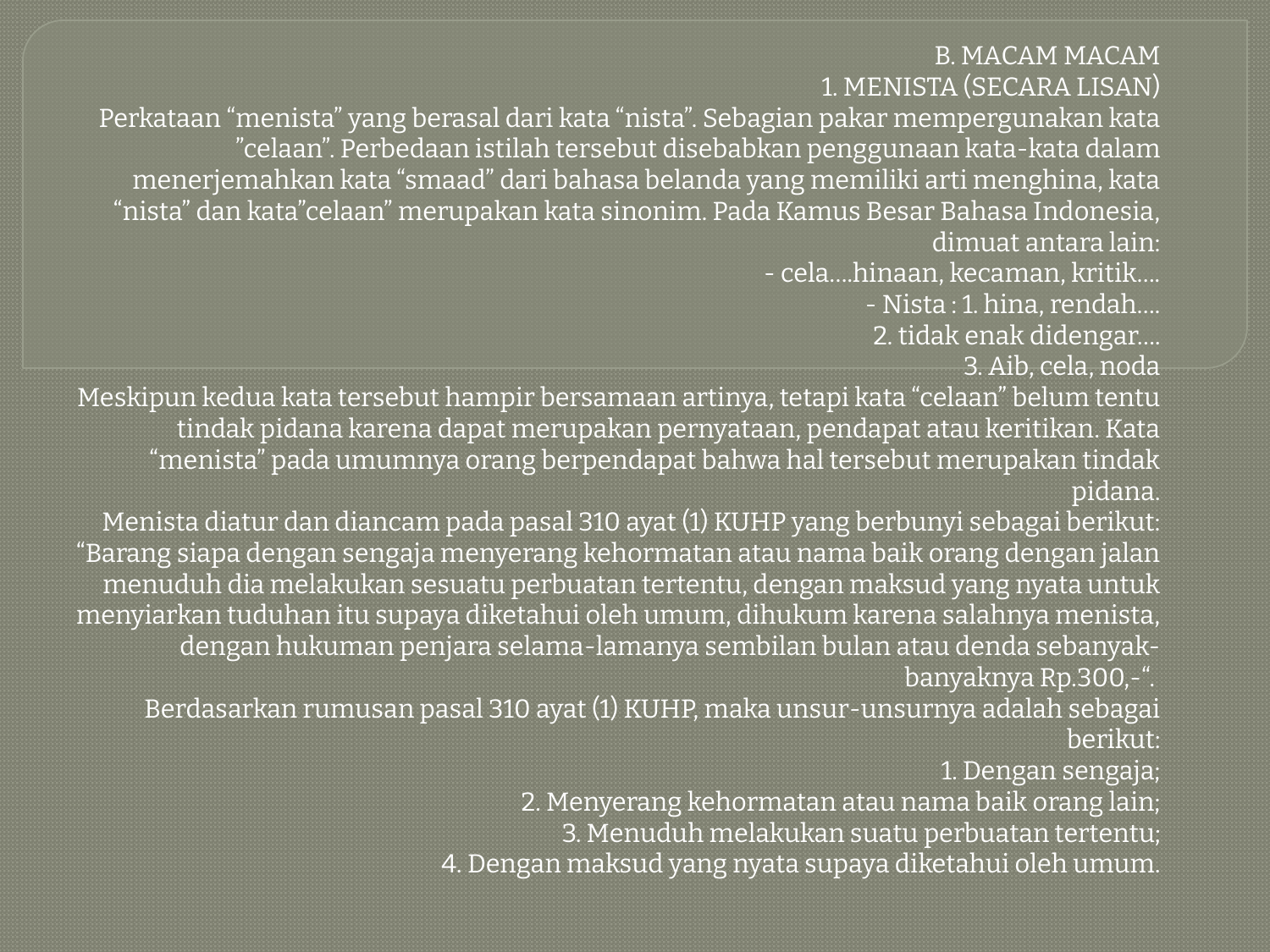

B. MACAM MACAM
1. MENISTA (SECARA LISAN)
Perkataan “menista” yang berasal dari kata “nista”. Sebagian pakar mempergunakan kata ”celaan”. Perbedaan istilah tersebut disebabkan penggunaan kata-kata dalam menerjemahkan kata “smaad” dari bahasa belanda yang memiliki arti menghina, kata “nista” dan kata”celaan” merupakan kata sinonim. Pada Kamus Besar Bahasa Indonesia, dimuat antara lain:
- cela….hinaan, kecaman, kritik….
- Nista : 1. hina, rendah….
2. tidak enak didengar….
3. Aib, cela, noda
Meskipun kedua kata tersebut hampir bersamaan artinya, tetapi kata “celaan” belum tentu tindak pidana karena dapat merupakan pernyataan, pendapat atau keritikan. Kata “menista” pada umumnya orang berpendapat bahwa hal tersebut merupakan tindak pidana.
Menista diatur dan diancam pada pasal 310 ayat (1) KUHP yang berbunyi sebagai berikut:
“Barang siapa dengan sengaja menyerang kehormatan atau nama baik orang dengan jalan menuduh dia melakukan sesuatu perbuatan tertentu, dengan maksud yang nyata untuk menyiarkan tuduhan itu supaya diketahui oleh umum, dihukum karena salahnya menista, dengan hukuman penjara selama-lamanya sembilan bulan atau denda sebanyak-banyaknya Rp.300,-“.
Berdasarkan rumusan pasal 310 ayat (1) KUHP, maka unsur-unsurnya adalah sebagai berikut:
1. Dengan sengaja;
2. Menyerang kehormatan atau nama baik orang lain;
3. Menuduh melakukan suatu perbuatan tertentu;
4. Dengan maksud yang nyata supaya diketahui oleh umum.